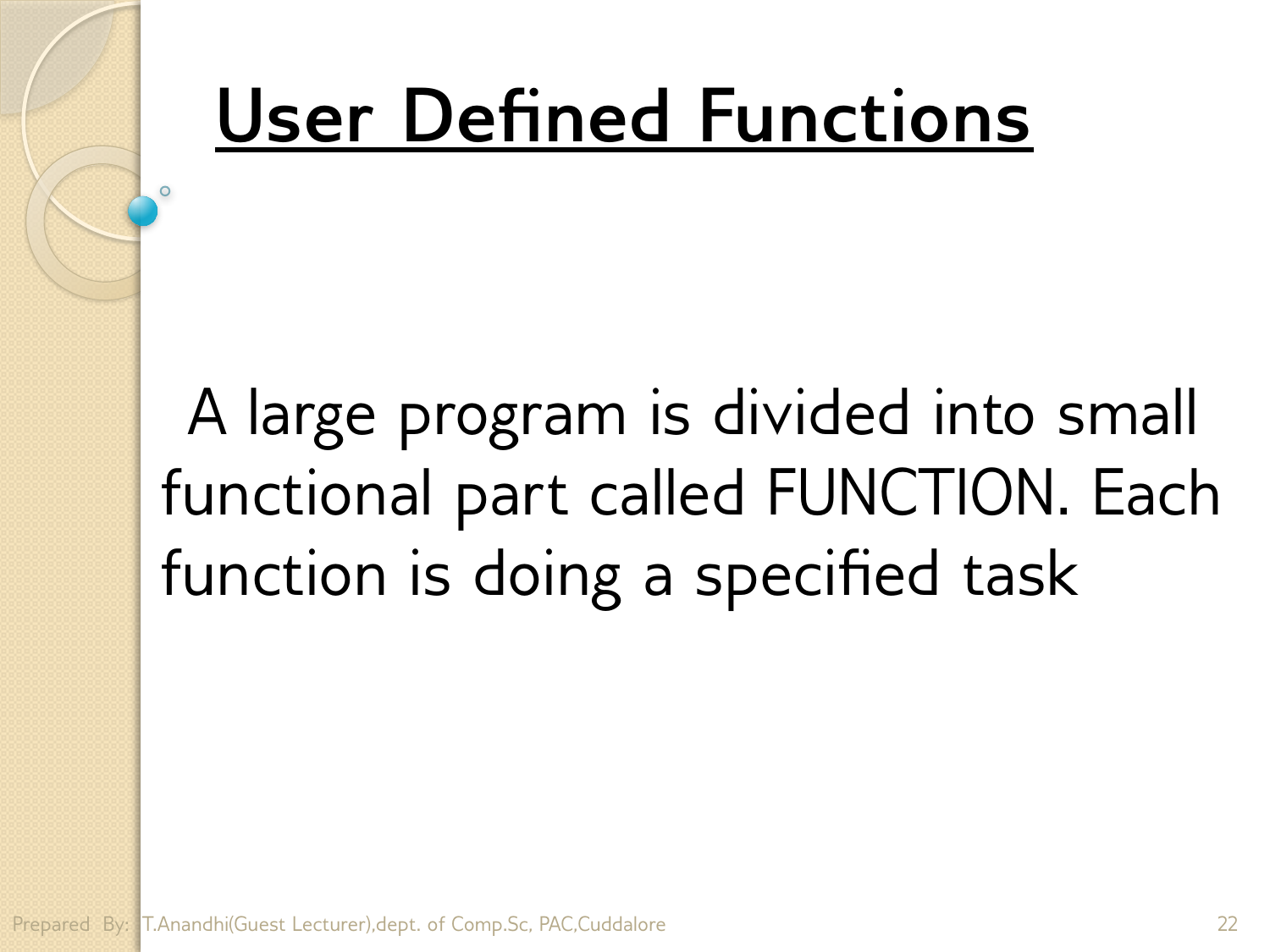

User Defined Functions

     A large program is divided into small functional part called FUNCTION. Each function is doing a specified task

Prepared  By:  T.Anandhi(Guest Lecturer),dept. of Comp.Sc, PAC,Cuddalore
22